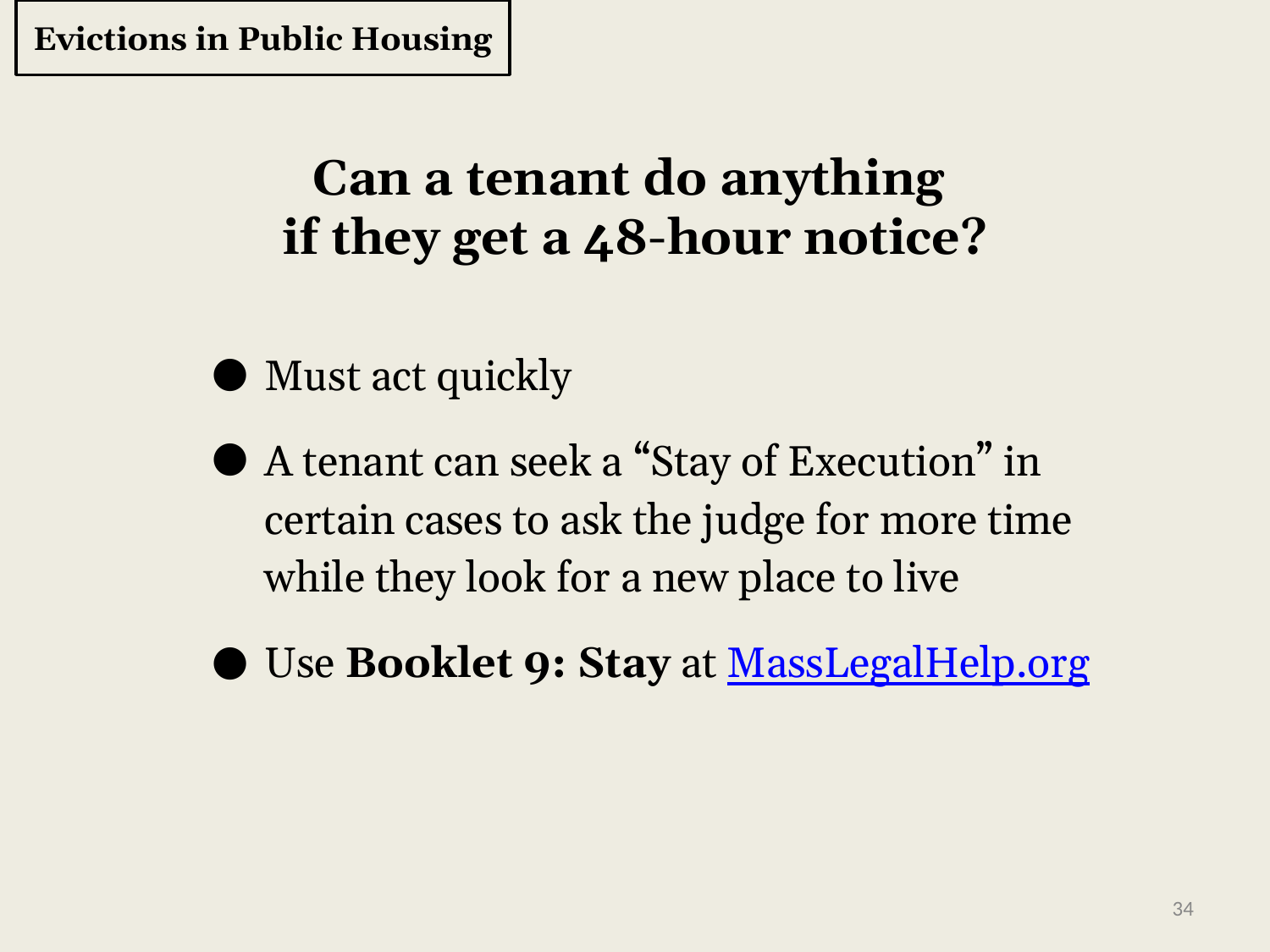

# Evictions in Public Housing
Can a tenant do anything
if they get a 48-hour notice?

Must act quickly
A tenant can seek a “Stay of Execution” in certain cases to ask the judge for more time while they look for a new place to live
Use Booklet 9: Stay at MassLegalHelp.org
34